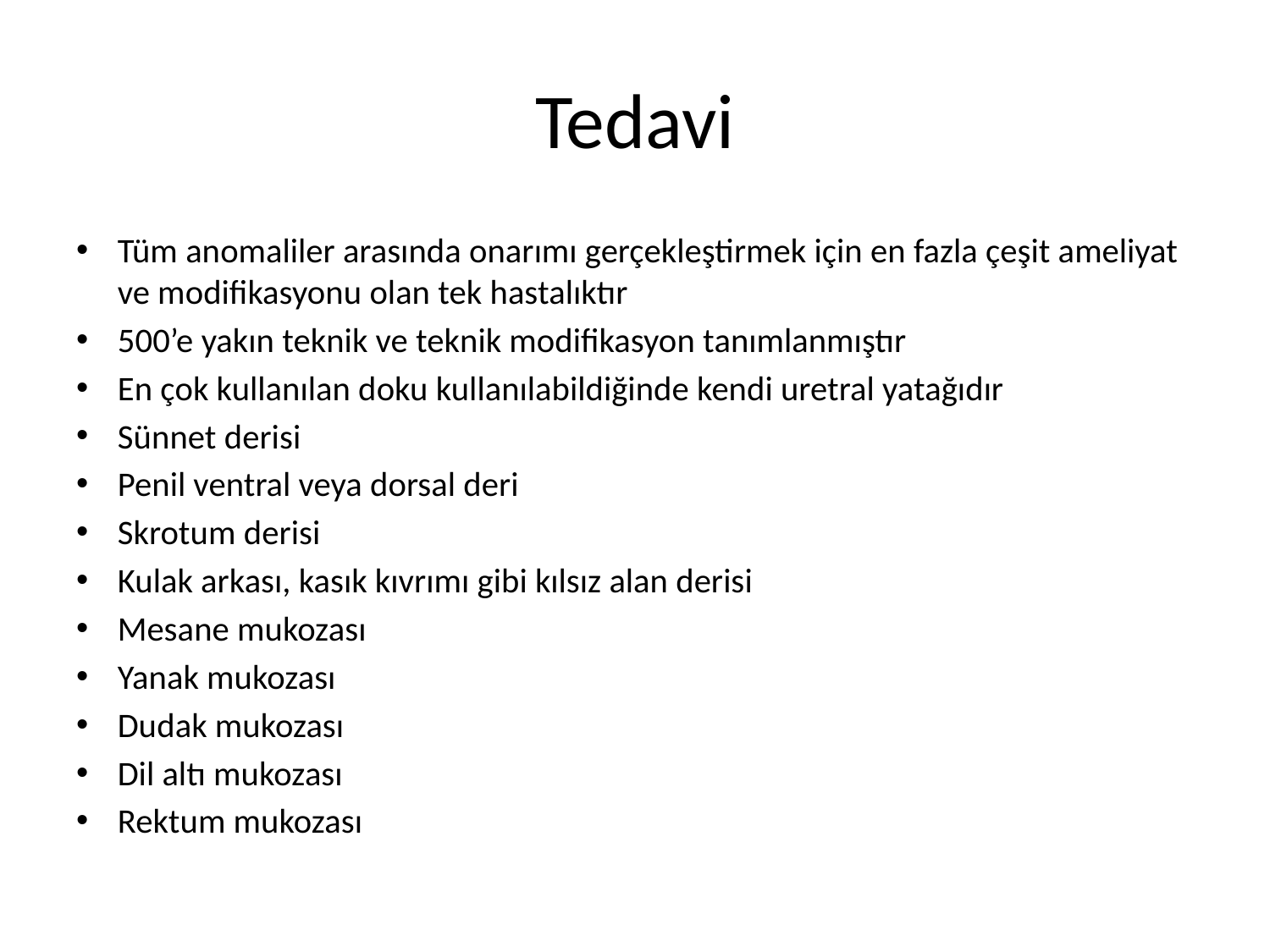

# Tedavi
Tüm anomaliler arasında onarımı gerçekleştirmek için en fazla çeşit ameliyat ve modifikasyonu olan tek hastalıktır
500’e yakın teknik ve teknik modifikasyon tanımlanmıştır
En çok kullanılan doku kullanılabildiğinde kendi uretral yatağıdır
Sünnet derisi
Penil ventral veya dorsal deri
Skrotum derisi
Kulak arkası, kasık kıvrımı gibi kılsız alan derisi
Mesane mukozası
Yanak mukozası
Dudak mukozası
Dil altı mukozası
Rektum mukozası